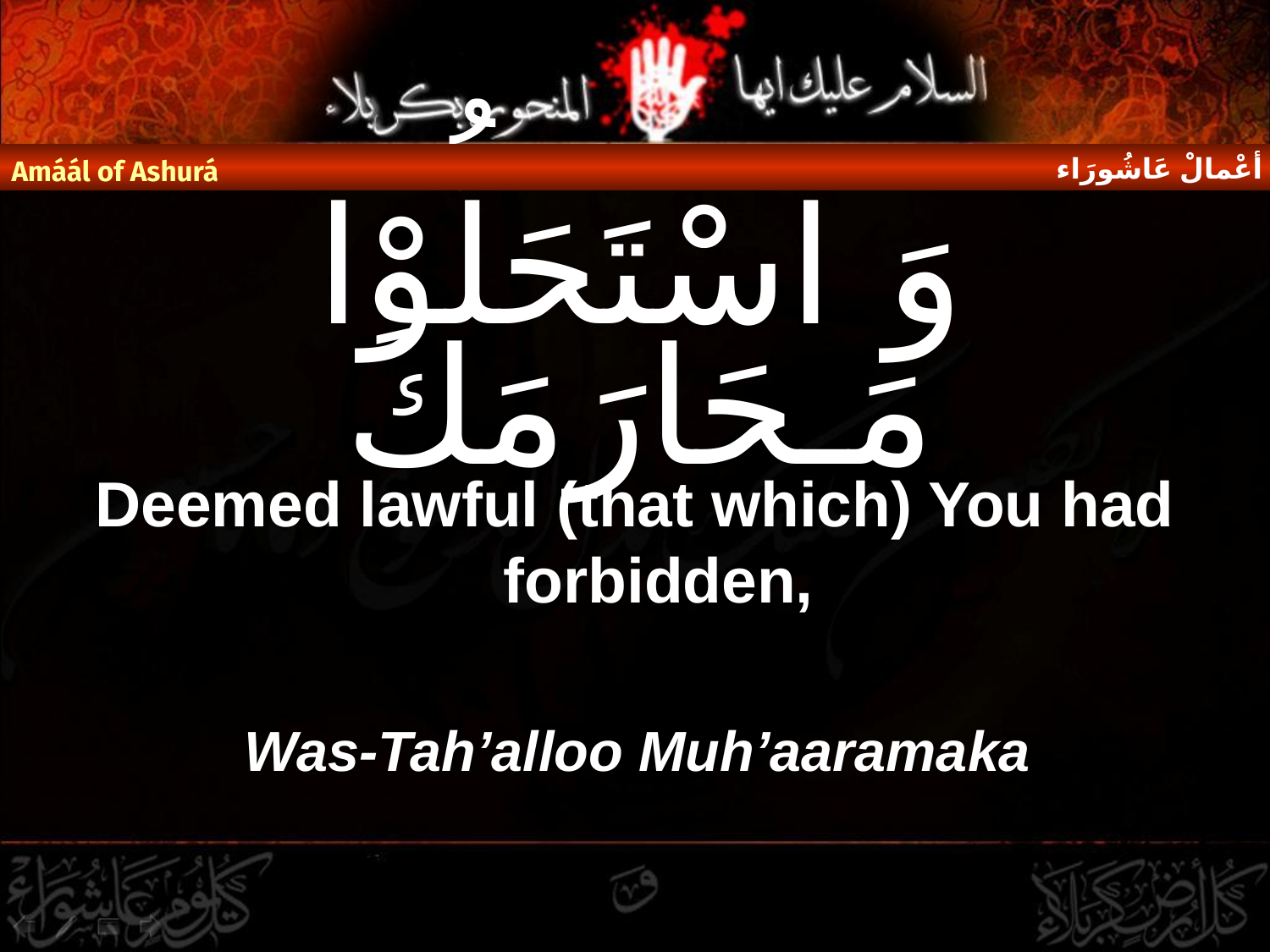

أعْمالْ عَاشُورَاء
Amáál of Ashurá
# وَ اسْتَحَلُّوْا مَـحَارَمَكَ
Deemed lawful (that which) You had forbidden,
Was-Tah’alloo Muh’aaramaka